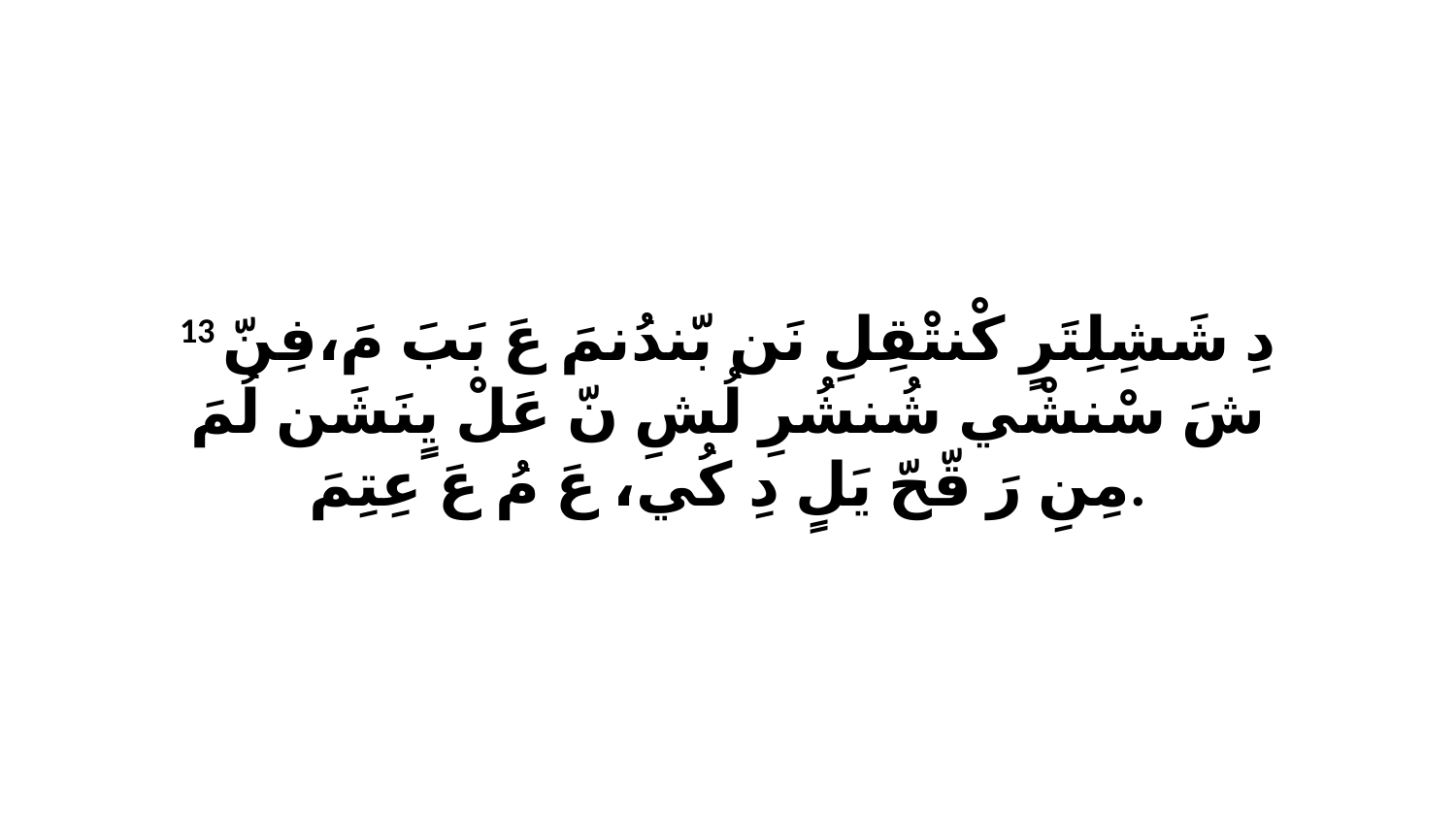

13 دِ شَشِلِتَرٍ كْنتْقِلِ نَن بّندُنمَ عَ بَبَ مَ،فِنّ شَ سْنشْي شُنشُرِ لُشِ نّ عَلْ يٍنَشَن لُمَ مِنِ رَ قّحّ يَلٍ دِ كُي، عَ مُ عَ عِتِمَ.